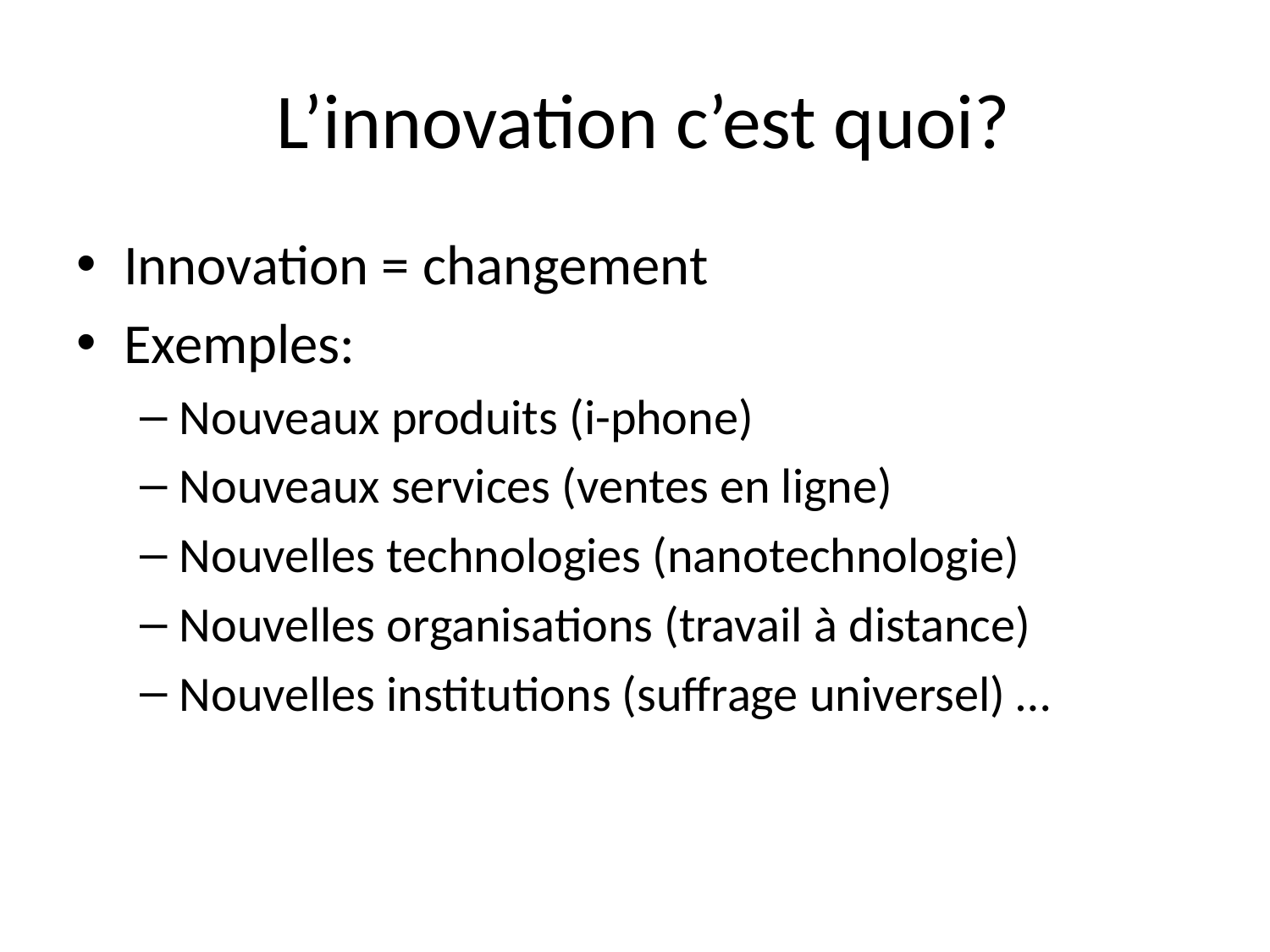

# L’innovation c’est quoi?
Innovation = changement
Exemples:
Nouveaux produits (i-phone)
Nouveaux services (ventes en ligne)
Nouvelles technologies (nanotechnologie)
Nouvelles organisations (travail à distance)
Nouvelles institutions (suffrage universel) …